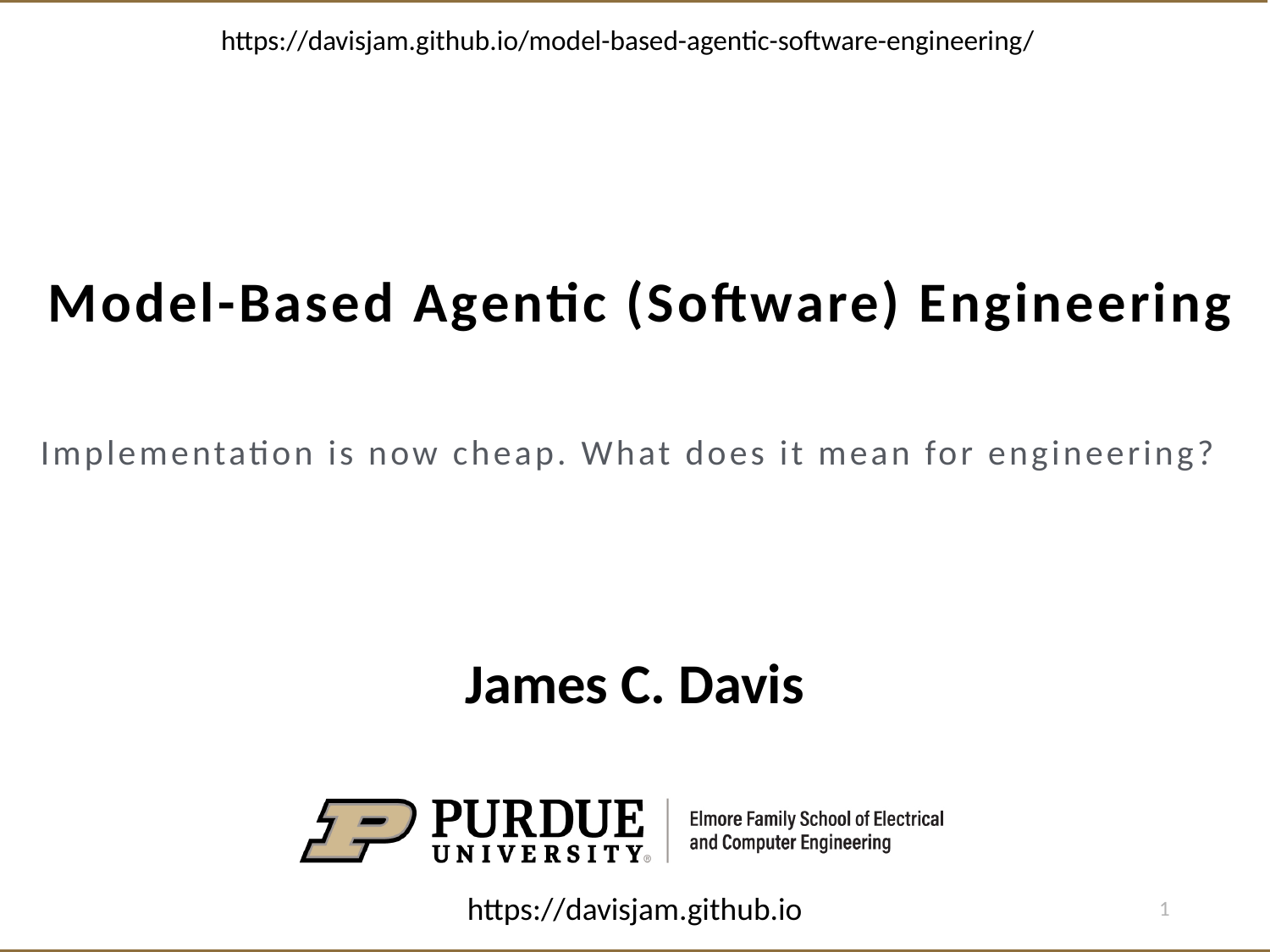

https://davisjam.github.io/model-based-agentic-software-engineering/
# Model-Based Agentic (Software) Engineering
Implementation is now cheap. What does it mean for engineering?
James C. Davis
https://davisjam.github.io
1